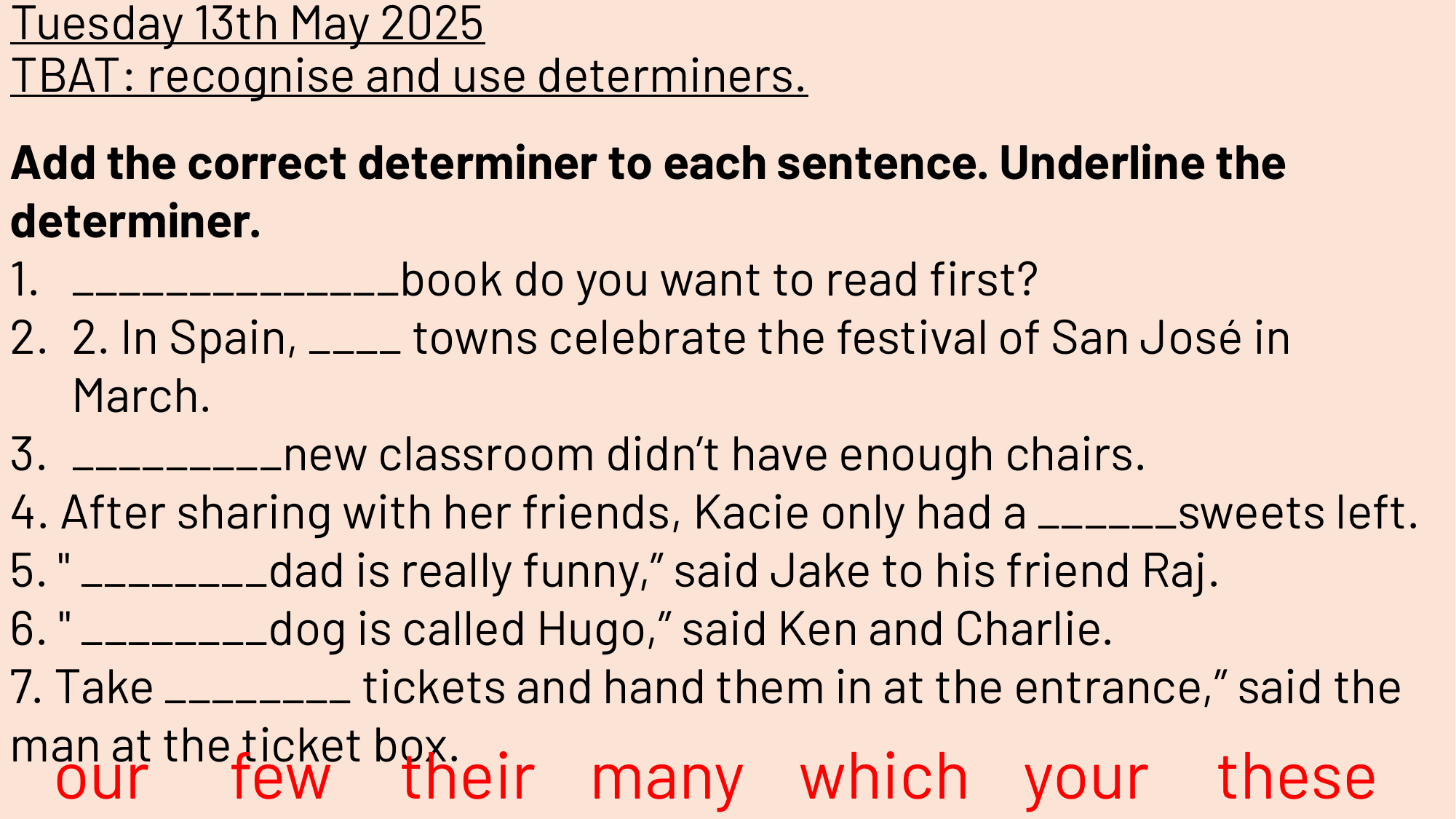

# Tuesday 13th May 2025 TBAT: recognise and use determiners.
Add the correct determiner to each sentence. Underline the determiner.
______________book do you want to read first?
2. In Spain, ____ towns celebrate the festival of San José in March.
_________new classroom didn’t have enough chairs.
4. After sharing with her friends, Kacie only had a ______sweets left.
5. " ________dad is really funny,” said Jake to his friend Raj.
6. " ________dog is called Hugo,” said Ken and Charlie.
7. Take ________ tickets and hand them in at the entrance,” said the man at the ticket box.

our      few     their    many    which    your     these